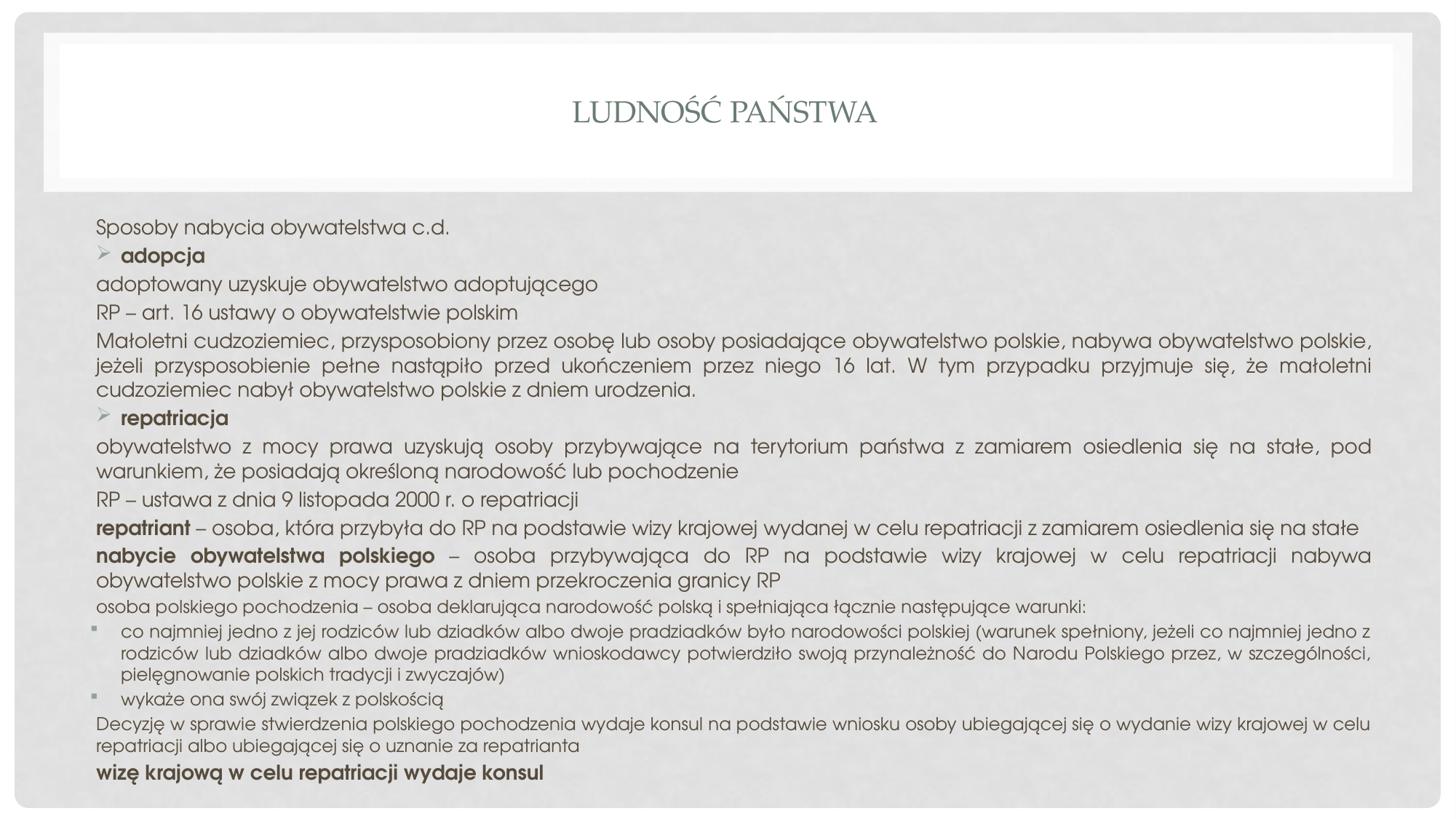

# Ludność państwa
Sposoby nabycia obywatelstwa c.d.
adopcja
adoptowany uzyskuje obywatelstwo adoptującego
RP – art. 16 ustawy o obywatelstwie polskim
Małoletni cudzoziemiec, przysposobiony przez osobę lub osoby posiadające obywatelstwo polskie, nabywa obywatelstwo polskie, jeżeli przysposobienie pełne nastąpiło przed ukończeniem przez niego 16 lat. W tym przypadku przyjmuje się, że małoletni cudzoziemiec nabył obywatelstwo polskie z dniem urodzenia.
repatriacja
obywatelstwo z mocy prawa uzyskują osoby przybywające na terytorium państwa z zamiarem osiedlenia się na stałe, pod warunkiem, że posiadają określoną narodowość lub pochodzenie
RP – ustawa z dnia 9 listopada 2000 r. o repatriacji
repatriant – osoba, która przybyła do RP na podstawie wizy krajowej wydanej w celu repatriacji z zamiarem osiedlenia się na stałe
nabycie obywatelstwa polskiego – osoba przybywająca do RP na podstawie wizy krajowej w celu repatriacji nabywa obywatelstwo polskie z mocy prawa z dniem przekroczenia granicy RP
osoba polskiego pochodzenia – osoba deklarująca narodowość polską i spełniająca łącznie następujące warunki:
co najmniej jedno z jej rodziców lub dziadków albo dwoje pradziadków było narodowości polskiej (warunek spełniony, jeżeli co najmniej jedno z rodziców lub dziadków albo dwoje pradziadków wnioskodawcy potwierdziło swoją przynależność do Narodu Polskiego przez, w szczególności, pielęgnowanie polskich tradycji i zwyczajów)
wykaże ona swój związek z polskością
Decyzję w sprawie stwierdzenia polskiego pochodzenia wydaje konsul na podstawie wniosku osoby ubiegającej się o wydanie wizy krajowej w celu repatriacji albo ubiegającej się o uznanie za repatrianta
wizę krajową w celu repatriacji wydaje konsul